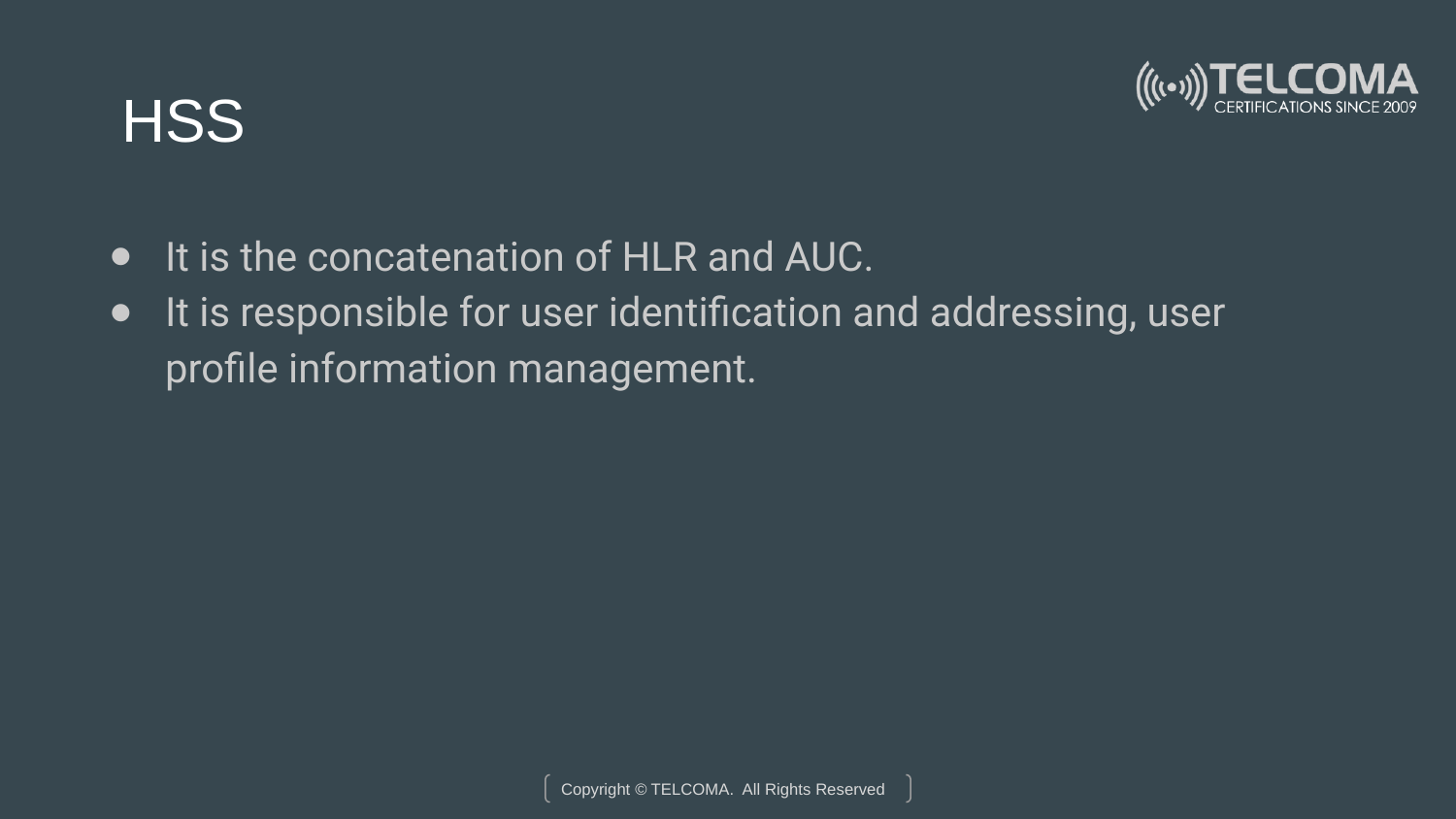

# HSS
It is the concatenation of HLR and AUC.
It is responsible for user identification and addressing, user profile information management.